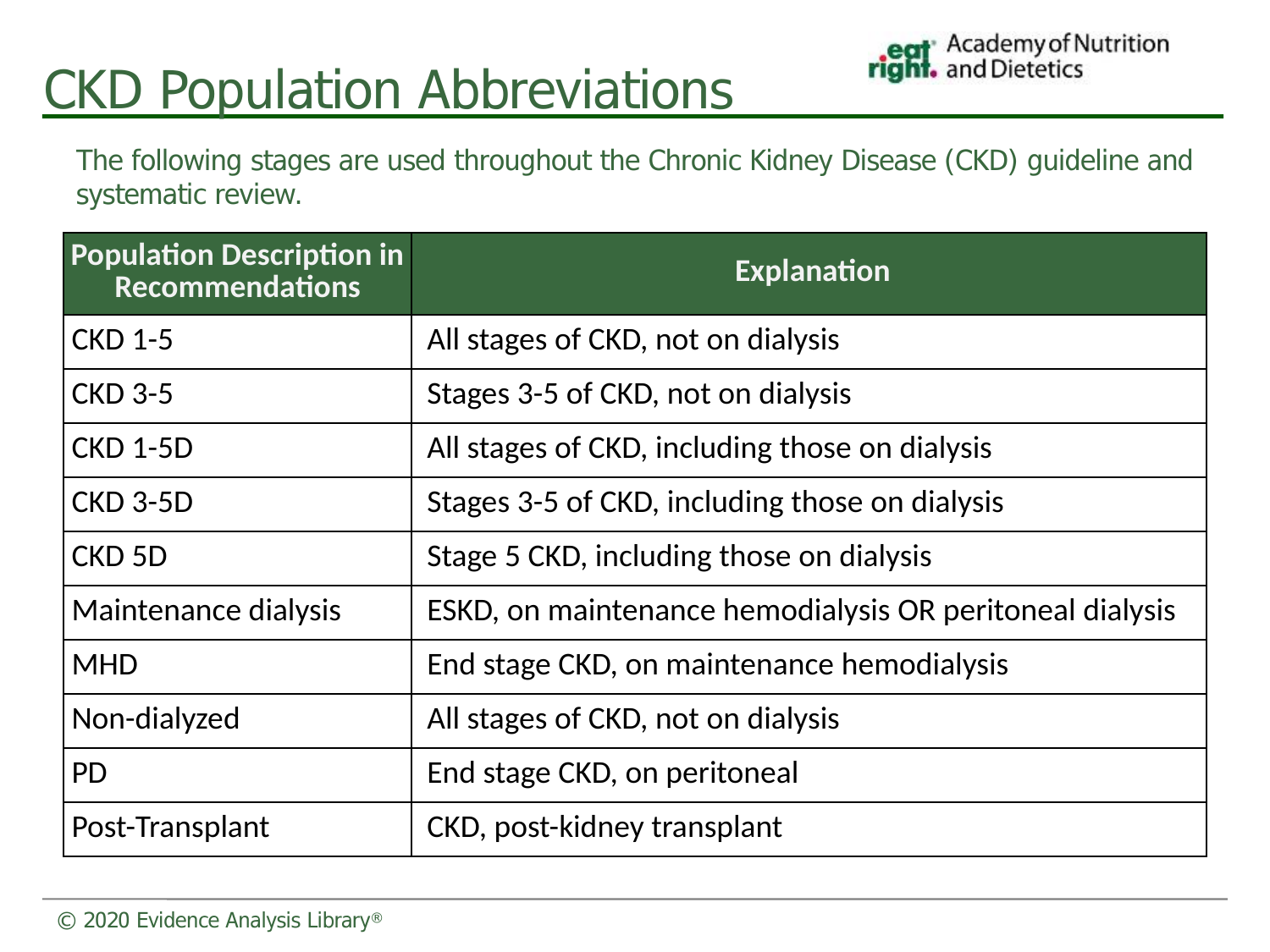

# CKD Population Abbreviations
The following stages are used throughout the Chronic Kidney Disease (CKD) guideline and systematic review.
| Population Description in Recommendations | Explanation |
| --- | --- |
| CKD 1-5 | All stages of CKD, not on dialysis |
| CKD 3-5 | Stages 3-5 of CKD, not on dialysis |
| CKD 1-5D | All stages of CKD, including those on dialysis |
| CKD 3-5D | Stages 3-5 of CKD, including those on dialysis |
| CKD 5D | Stage 5 CKD, including those on dialysis |
| Maintenance dialysis | ESKD, on maintenance hemodialysis OR peritoneal dialysis |
| MHD | End stage CKD, on maintenance hemodialysis |
| Non-dialyzed | All stages of CKD, not on dialysis |
| PD | End stage CKD, on peritoneal |
| Post-Transplant | CKD, post-kidney transplant |
© 2020 Evidence Analysis Library®